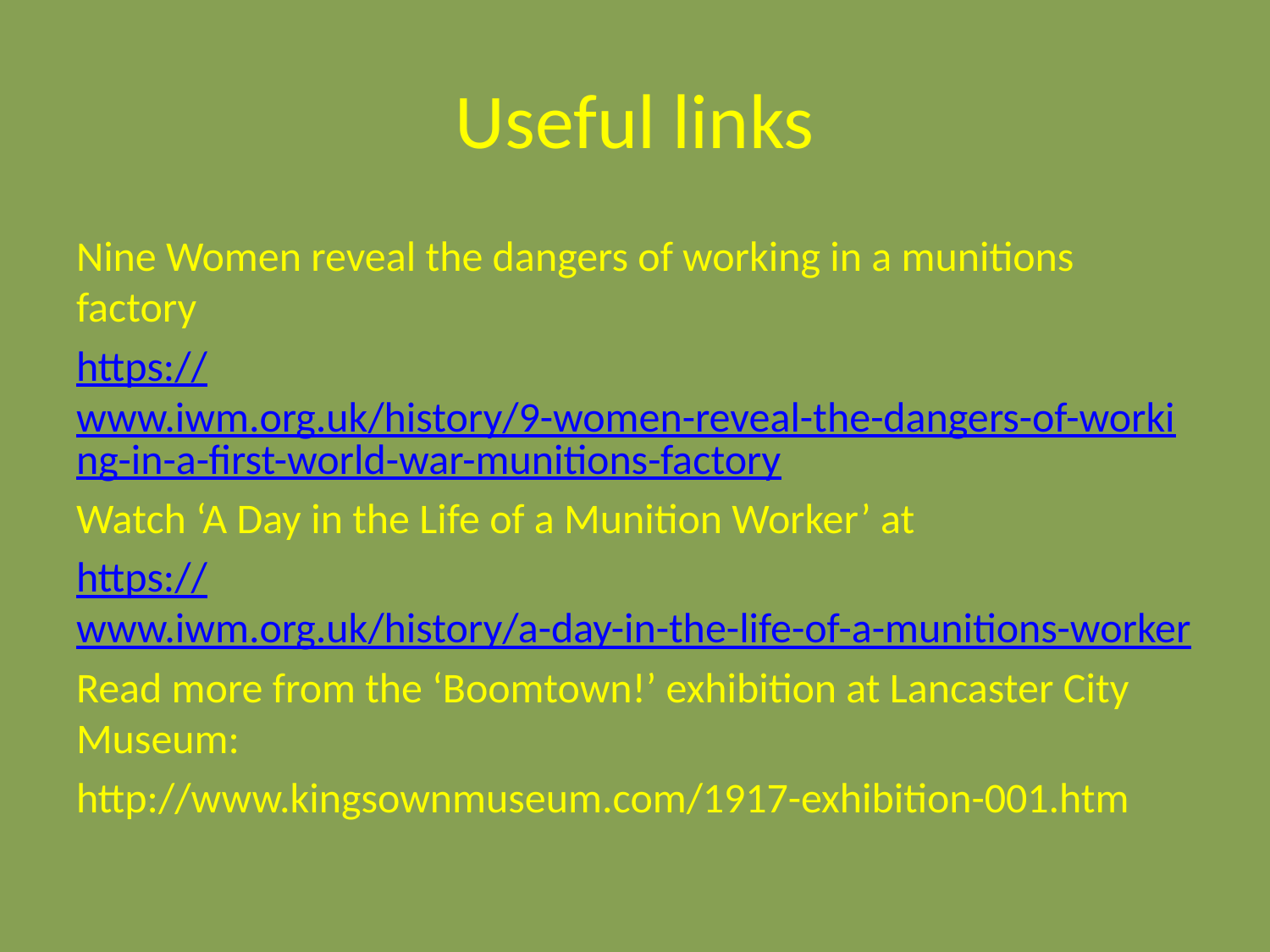

# Useful links
Nine Women reveal the dangers of working in a munitions factory
https://www.iwm.org.uk/history/9-women-reveal-the-dangers-of-working-in-a-first-world-war-munitions-factory
Watch ‘A Day in the Life of a Munition Worker’ at
https://www.iwm.org.uk/history/a-day-in-the-life-of-a-munitions-worker
Read more from the ‘Boomtown!’ exhibition at Lancaster City Museum:
http://www.kingsownmuseum.com/1917-exhibition-001.htm